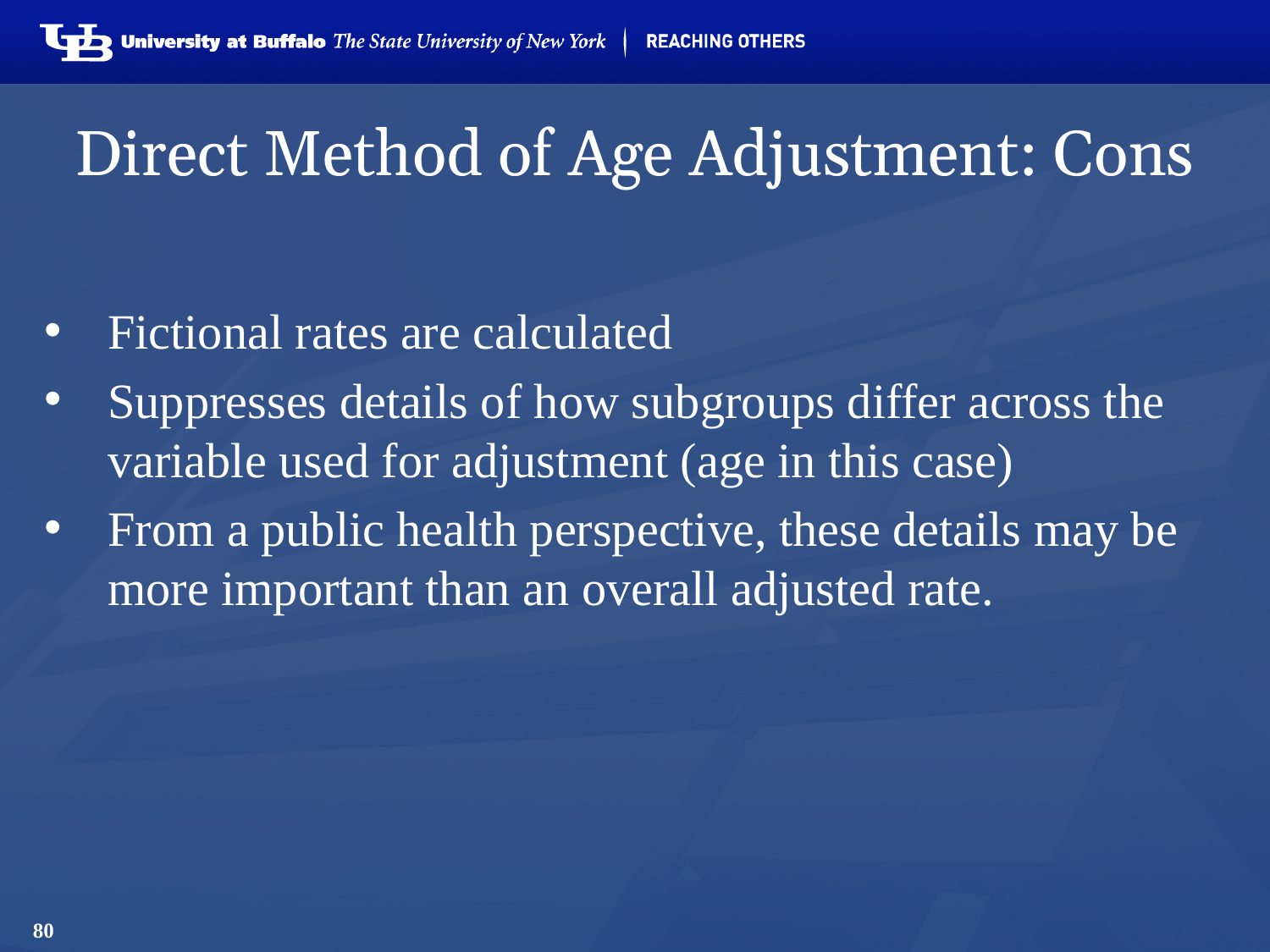

# Direct Method of Age Adjustment: Cons

Fictional rates are calculated
Suppresses details of how subgroups differ across the variable used for adjustment (age in this case)
From a public health perspective, these details may be more important than an overall adjusted rate.

80